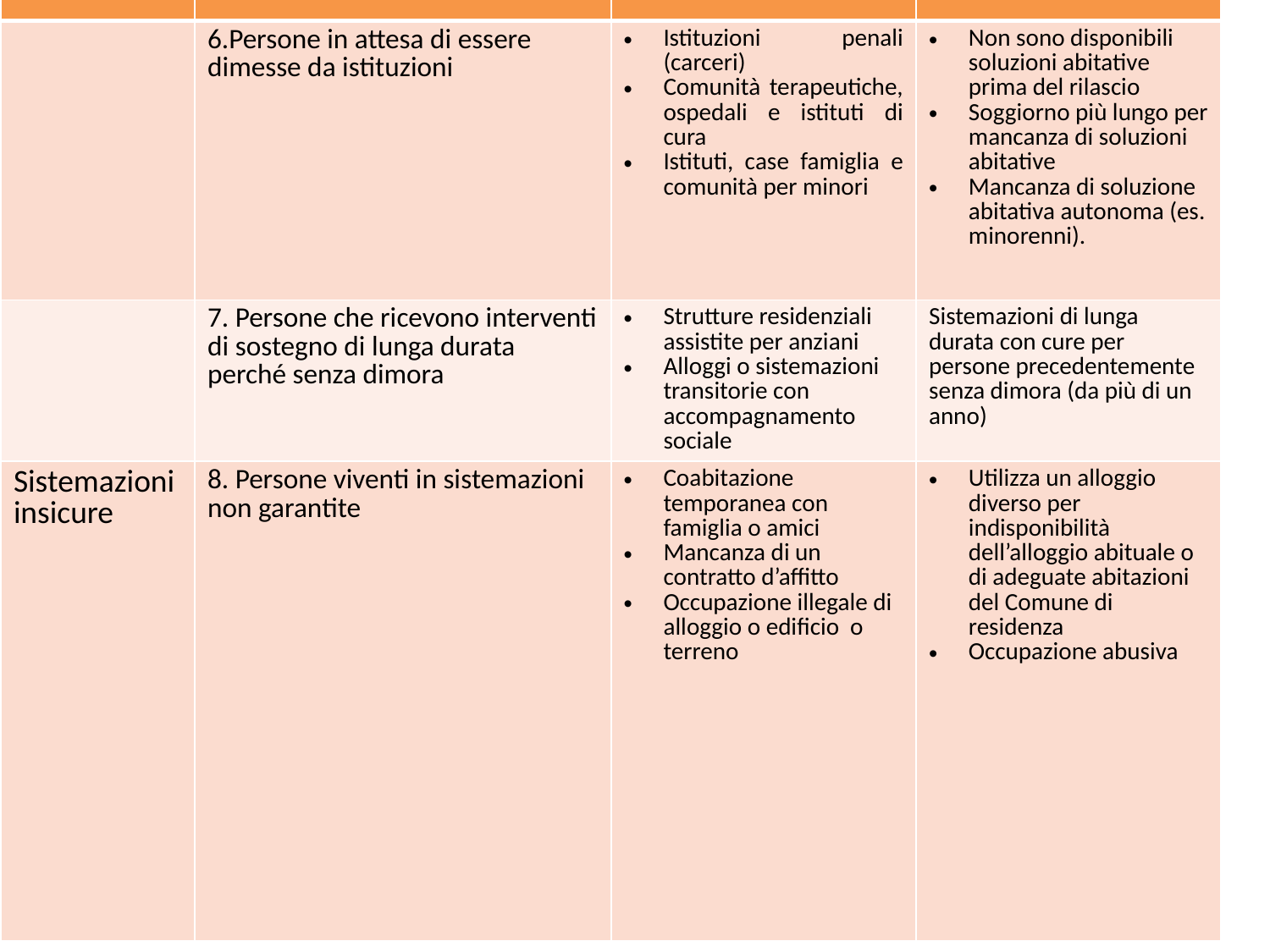

|  |  |  |  |
| --- | --- | --- | --- |
|  | 6.Persone in attesa di essere dimesse da istituzioni | Istituzioni penali (carceri) Comunità terapeutiche, ospedali e istituti di cura Istituti, case famiglia e comunità per minori | Non sono disponibili soluzioni abitative prima del rilascio Soggiorno più lungo per mancanza di soluzioni abitative Mancanza di soluzione abitativa autonoma (es. minorenni). |
|  | 7. Persone che ricevono interventi di sostegno di lunga durata perché senza dimora | Strutture residenziali assistite per anziani Alloggi o sistemazioni transitorie con accompagnamento sociale | Sistemazioni di lunga durata con cure per persone precedentemente senza dimora (da più di un anno) |
| Sistemazioni insicure | 8. Persone viventi in sistemazioni non garantite | Coabitazione temporanea con famiglia o amici Mancanza di un contratto d’affitto Occupazione illegale di alloggio o edificio o terreno | Utilizza un alloggio diverso per indisponibilità dell’alloggio abituale o di adeguate abitazioni del Comune di residenza Occupazione abusiva |